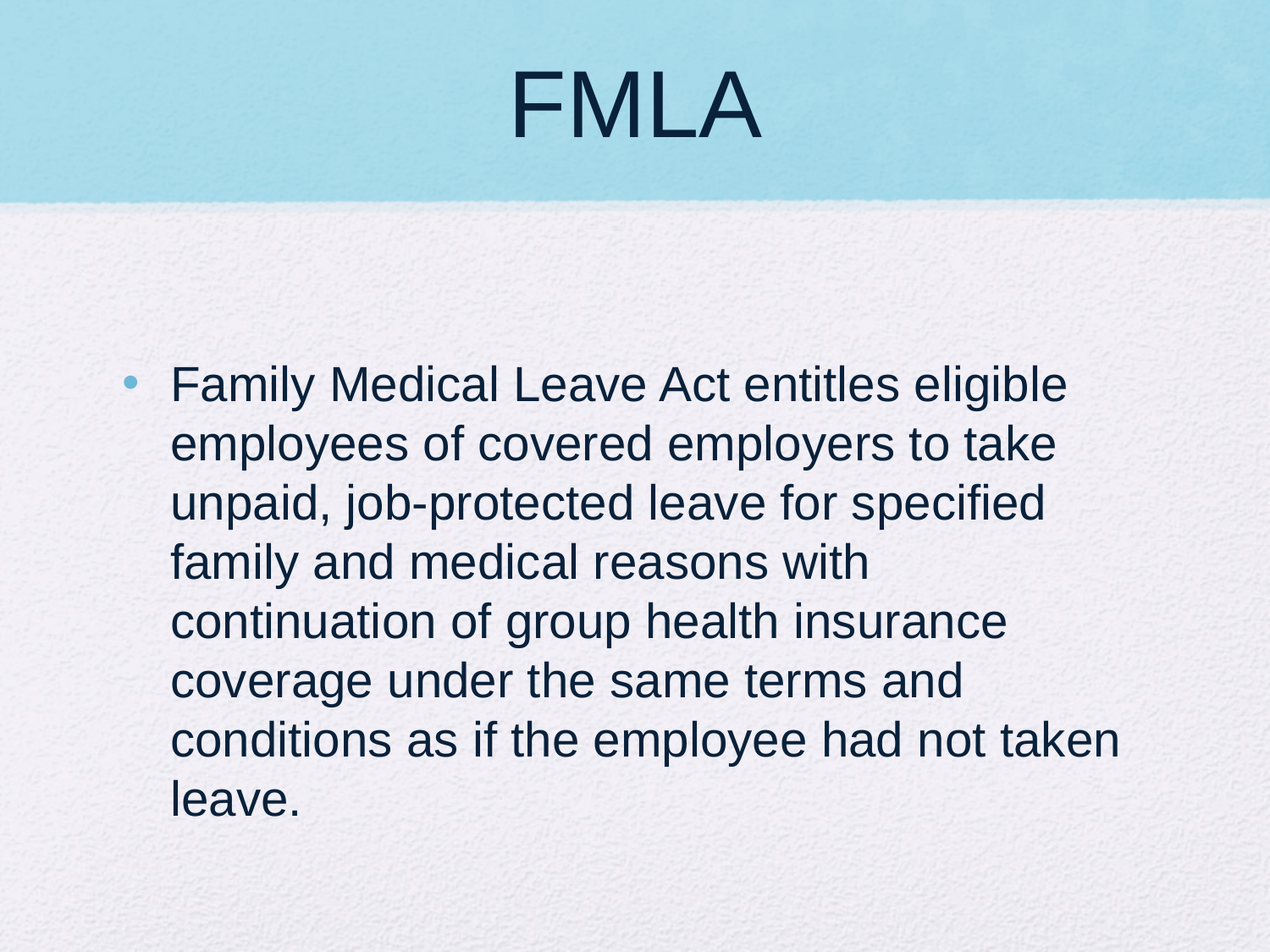

# FMLA

Family Medical Leave Act entitles eligible employees of covered employers to take unpaid, job-protected leave for specified family and medical reasons with continuation of group health insurance coverage under the same terms and conditions as if the employee had not taken leave.